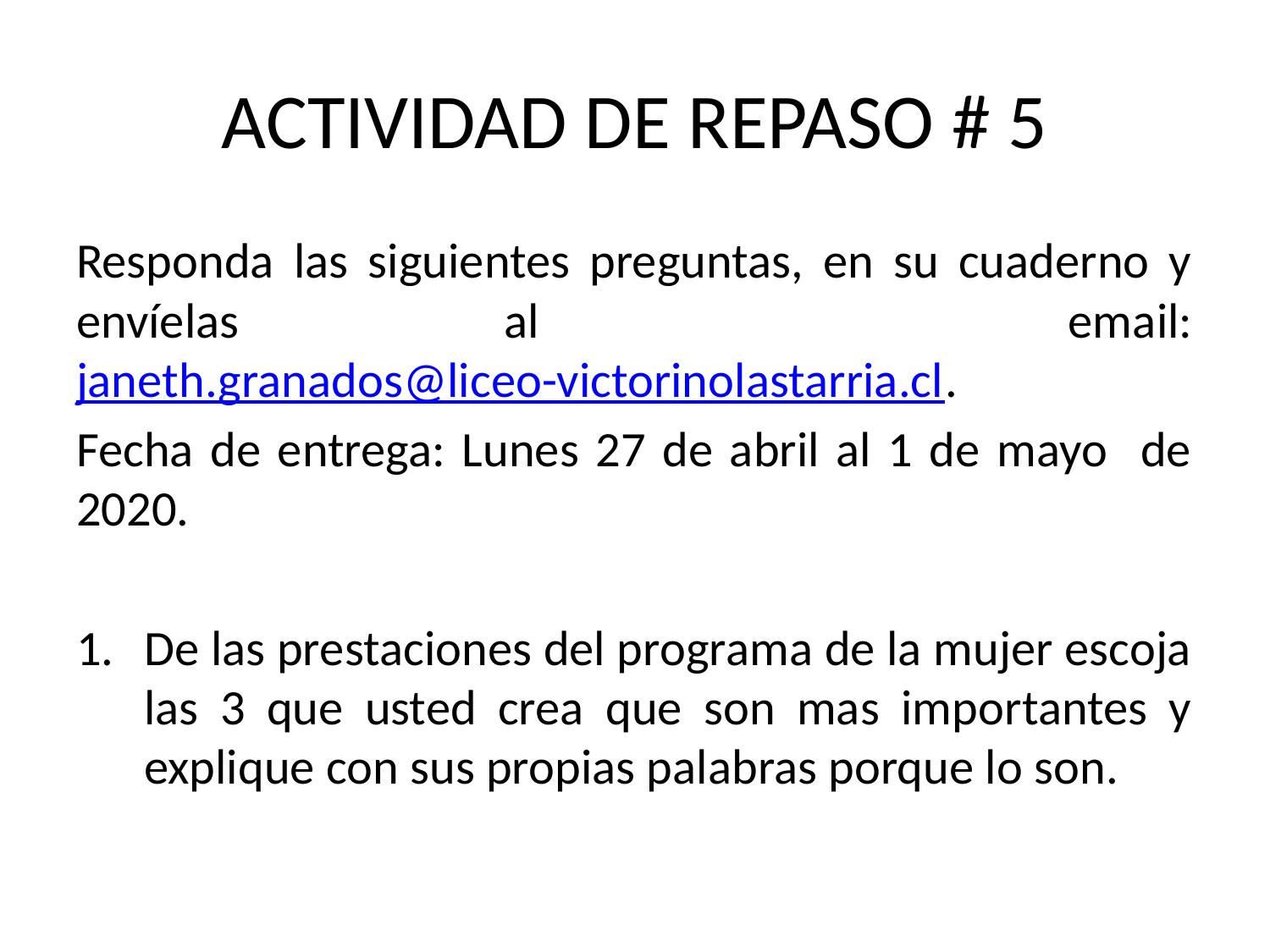

# ACTIVIDAD DE REPASO # 5
Responda las siguientes preguntas, en su cuaderno y envíelas al  email: janeth.granados@liceo-victorinolastarria.cl.
Fecha de entrega: Lunes 27 de abril al 1 de mayo  de 2020.

De las prestaciones del programa de la mujer escoja las 3 que usted crea que son mas importantes y explique con sus propias palabras porque lo son.